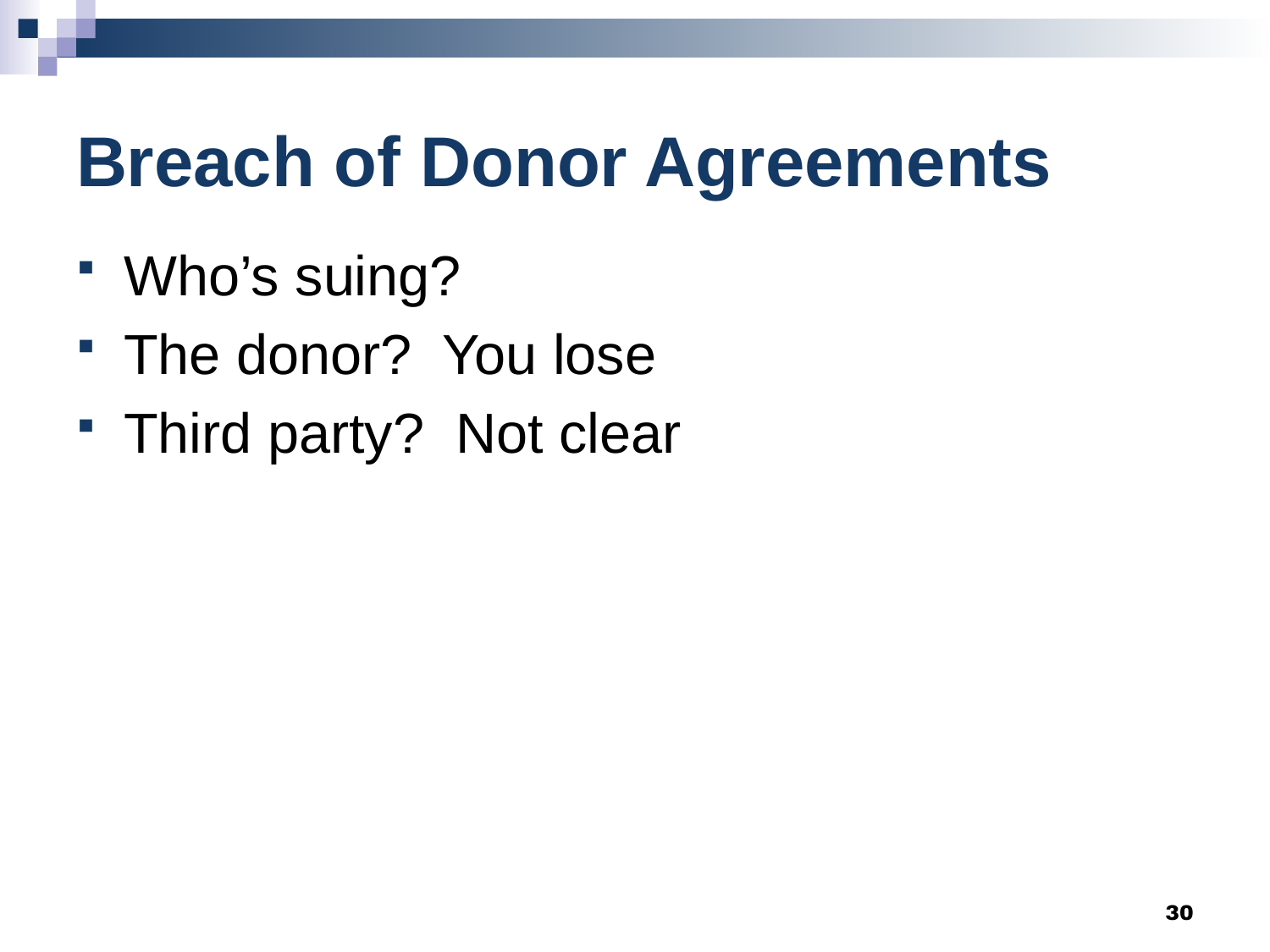

# Breach of Donor Agreements
Who’s suing?
The donor?  You lose
Third party?  Not clear
30